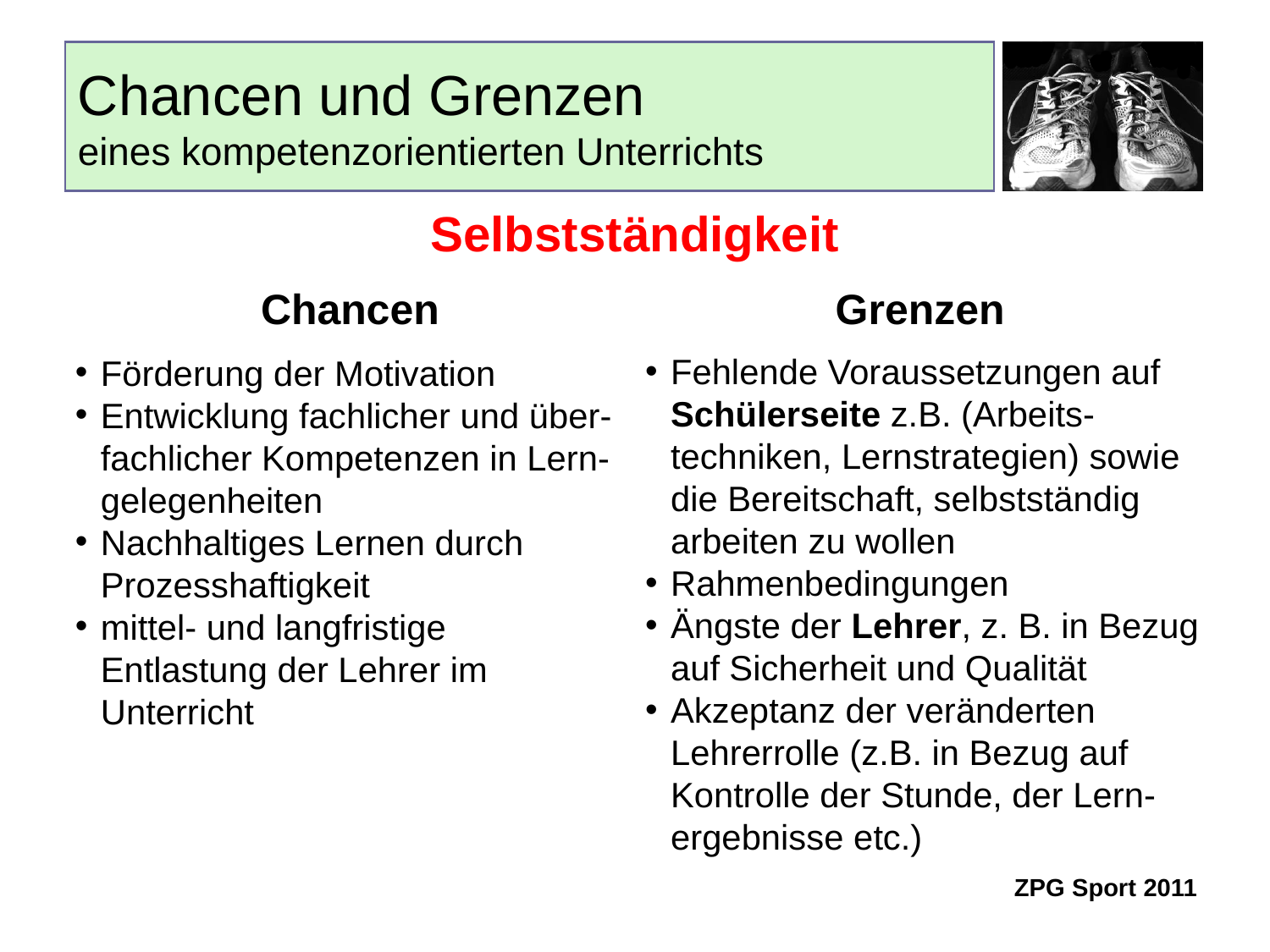

# Chancen und Grenzen                    eines kompetenzorientierten Unterrichts
Selbstständigkeit
Chancen
Grenzen
Fehlende Voraussetzungen auf Schülerseite z.B. (Arbeits-techniken, Lernstrategien) sowie die Bereitschaft, selbstständig arbeiten zu wollen
Rahmenbedingungen
Ängste der Lehrer, z. B. in Bezug auf Sicherheit und Qualität
Akzeptanz der veränderten Lehrerrolle (z.B. in Bezug auf Kontrolle der Stunde, der Lern-ergebnisse etc.)

Förderung der Motivation
Entwicklung fachlicher und über- fachlicher Kompetenzen in Lern-gelegenheiten
Nachhaltiges Lernen durch Prozesshaftigkeit
mittel- und langfristige Entlastung der Lehrer im Unterricht
ZPG Sport 2011